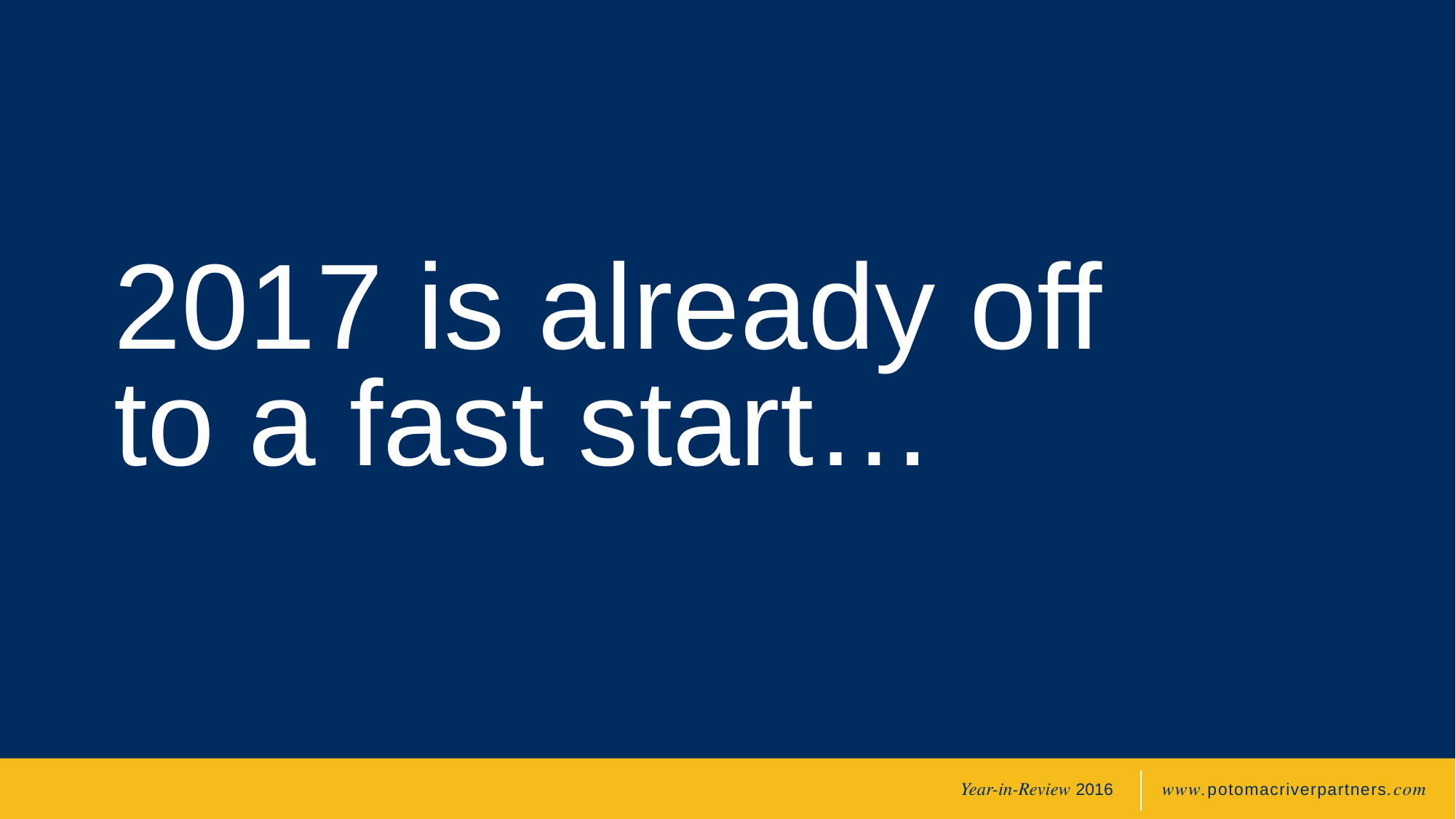

# 2017 is already off to a fast start…

Year-in-Review 2016
www.potomacriverpartners.com